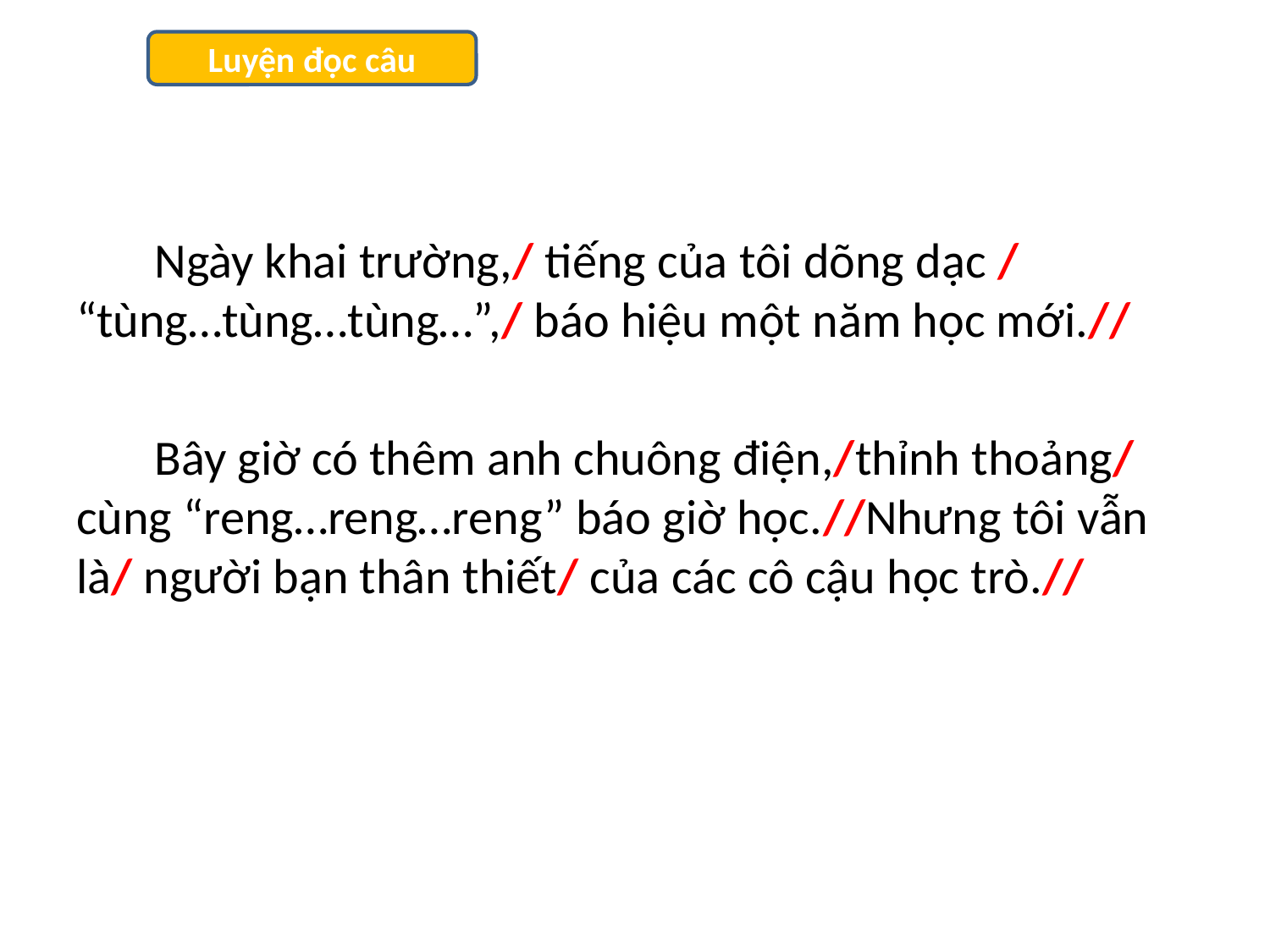

Luyện đọc câu
#
       Ngày khai trường,/ tiếng của tôi dõng dạc /              “tùng…tùng…tùng…”,/ báo hiệu một năm học mới.//

       Bây giờ có thêm anh chuông điện,/thỉnh thoảng/ cùng “reng…reng…reng” báo giờ học.//Nhưng tôi vẫn là/ người bạn thân thiết/ của các cô cậu học trò.//